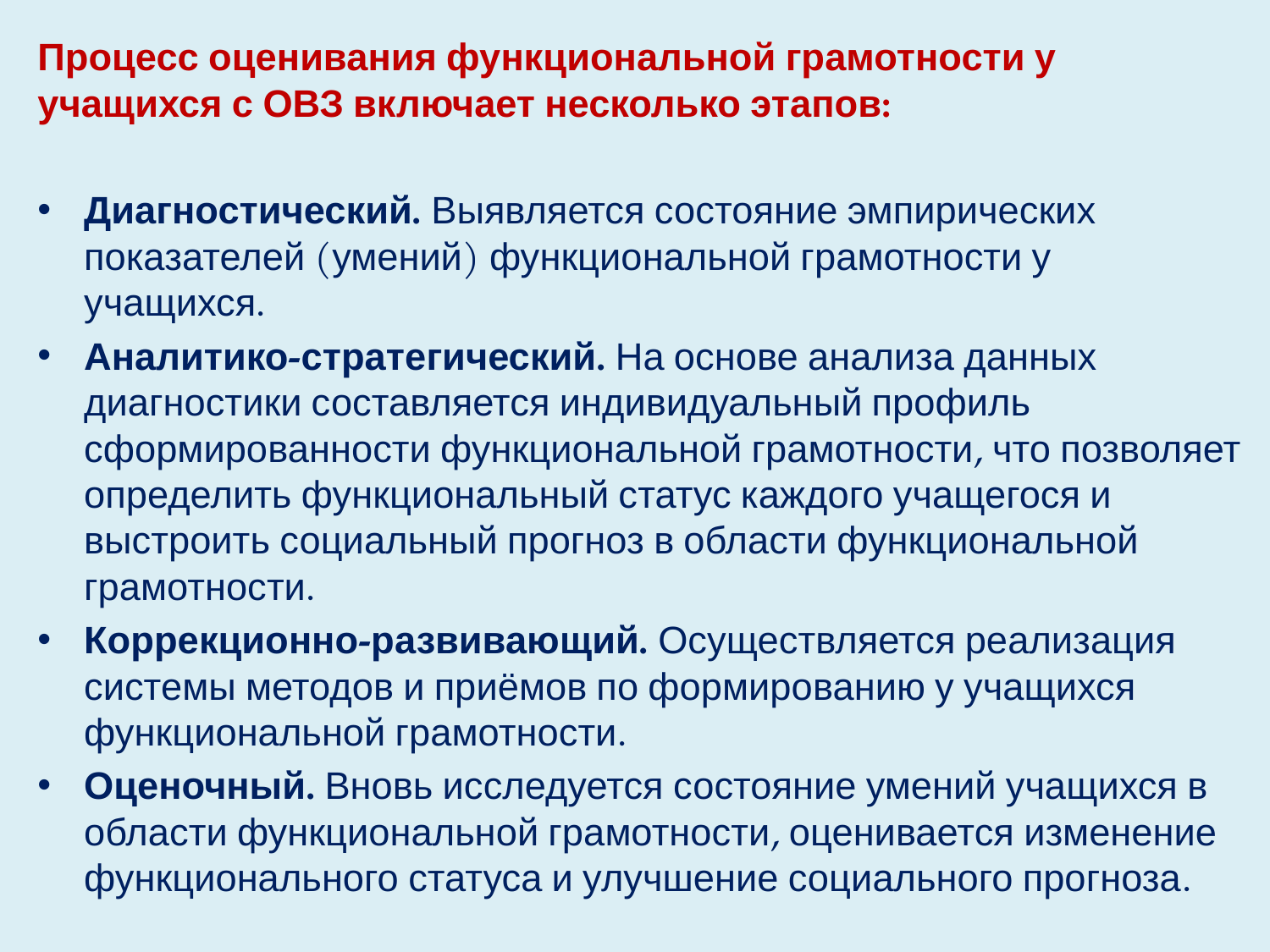

Процесс оценивания функциональной грамотности у учащихся с ОВЗ включает несколько этапов:

Диагностический. Выявляется состояние эмпирических показателей (умений) функциональной грамотности у учащихся.
Аналитико-стратегический. На основе анализа данных диагностики составляется индивидуальный профиль сформированности функциональной грамотности, что позволяет определить функциональный статус каждого учащегося и выстроить социальный прогноз в области функциональной грамотности.
Коррекционно-развивающий. Осуществляется реализация системы методов и приёмов по формированию у учащихся функциональной грамотности.
Оценочный. Вновь исследуется состояние умений учащихся в области функциональной грамотности, оценивается изменение функционального статуса и улучшение социального прогноза.